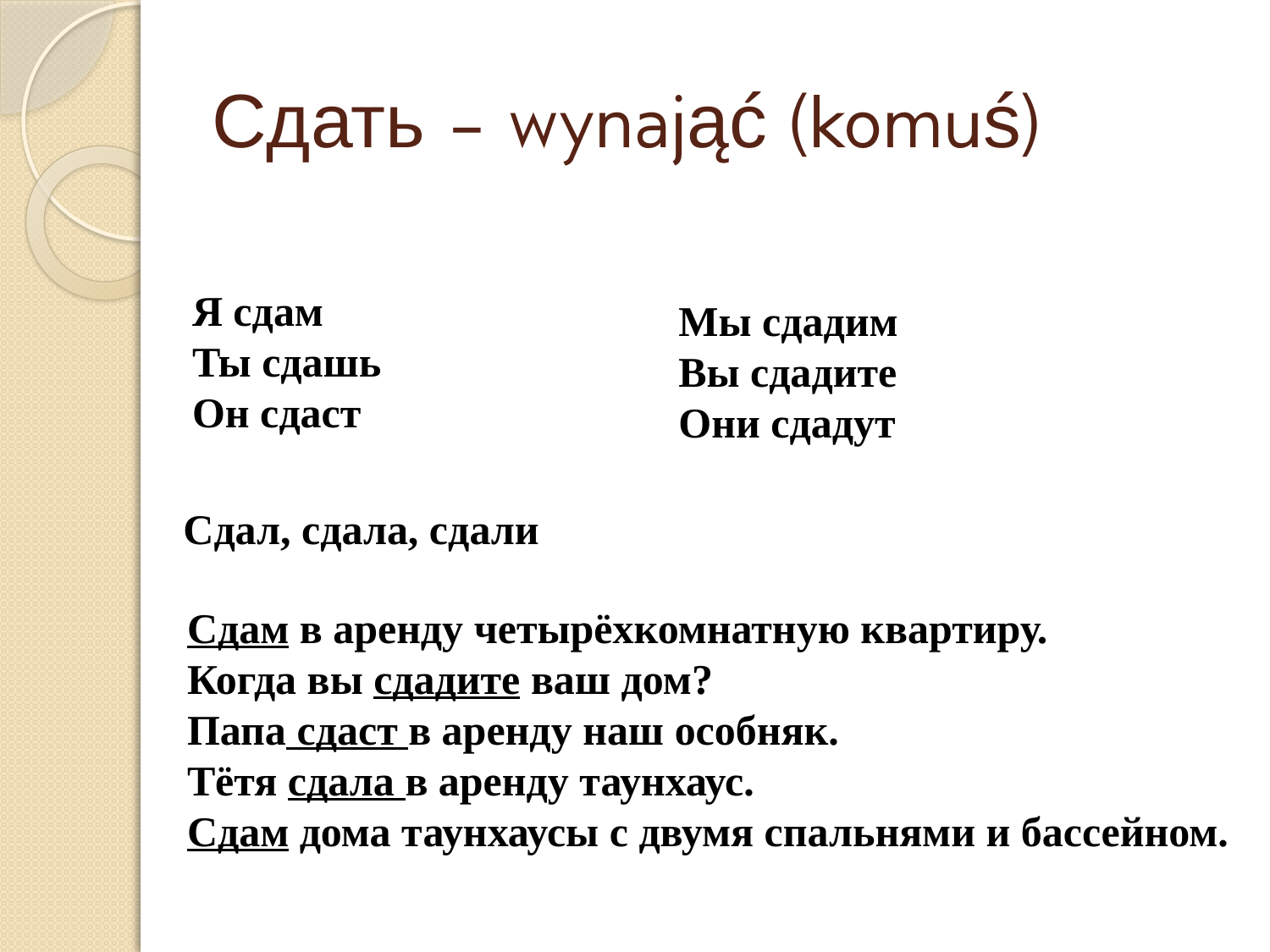

# Сдать – wynająć (komuś)
Я сдам
Ты сдашь
Он сдаст
Мы сдадим
Вы сдадите
Они сдадут
Сдал, сдала, сдали
Сдам в аренду четырёхкомнатную квартиру.
Когда вы сдадите ваш дом?
Папа сдаст в аренду наш особняк.
Тётя сдала в аренду таунхаус.
Сдам дома таунхаусы с двумя спальнями и бассейном.